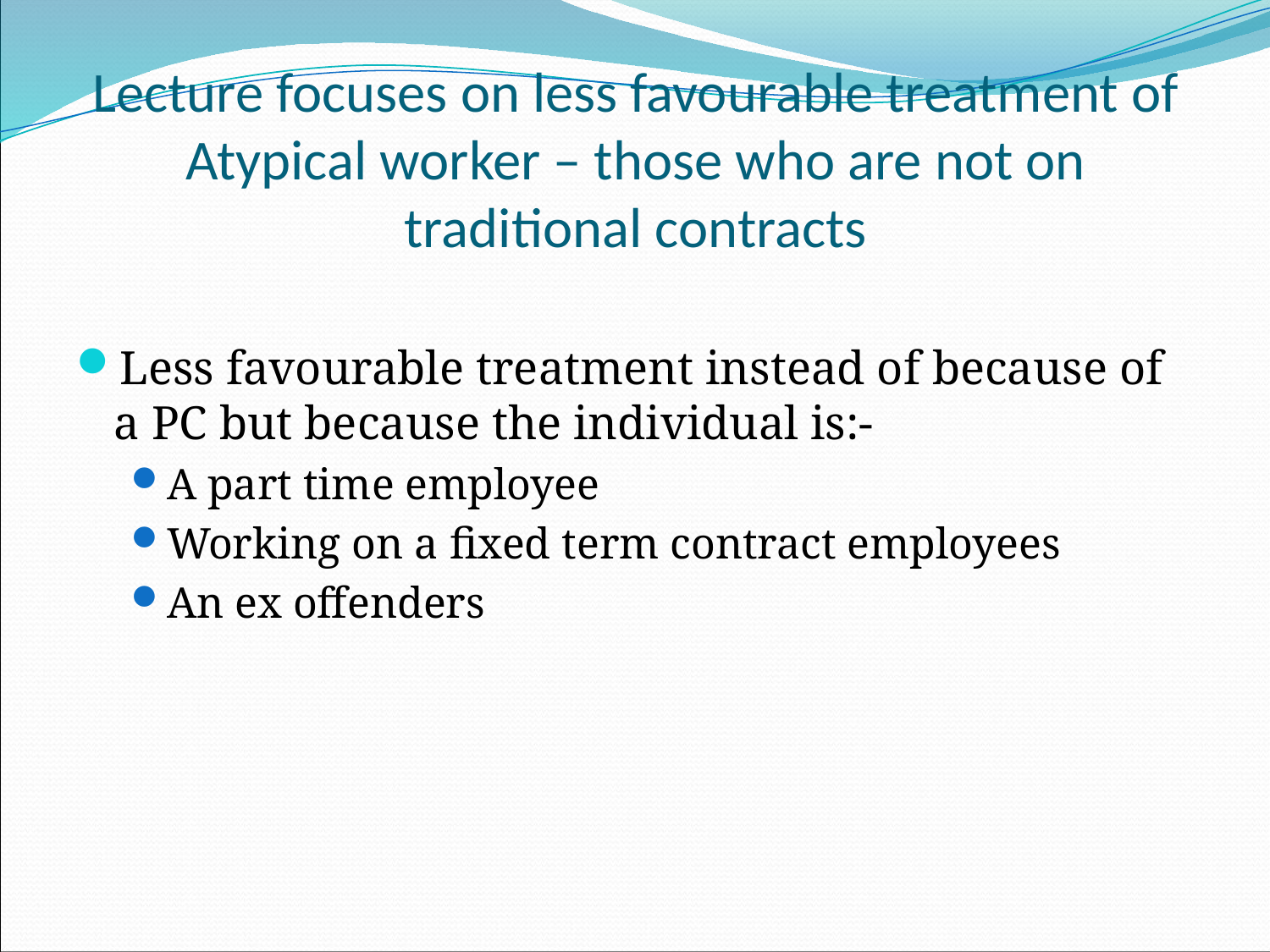

# Lecture focuses on less favourable treatment of Atypical worker – those who are not on traditional contracts

Less favourable treatment instead of because of a PC but because the individual is:-
A part time employee
Working on a fixed term contract employees
An ex offenders